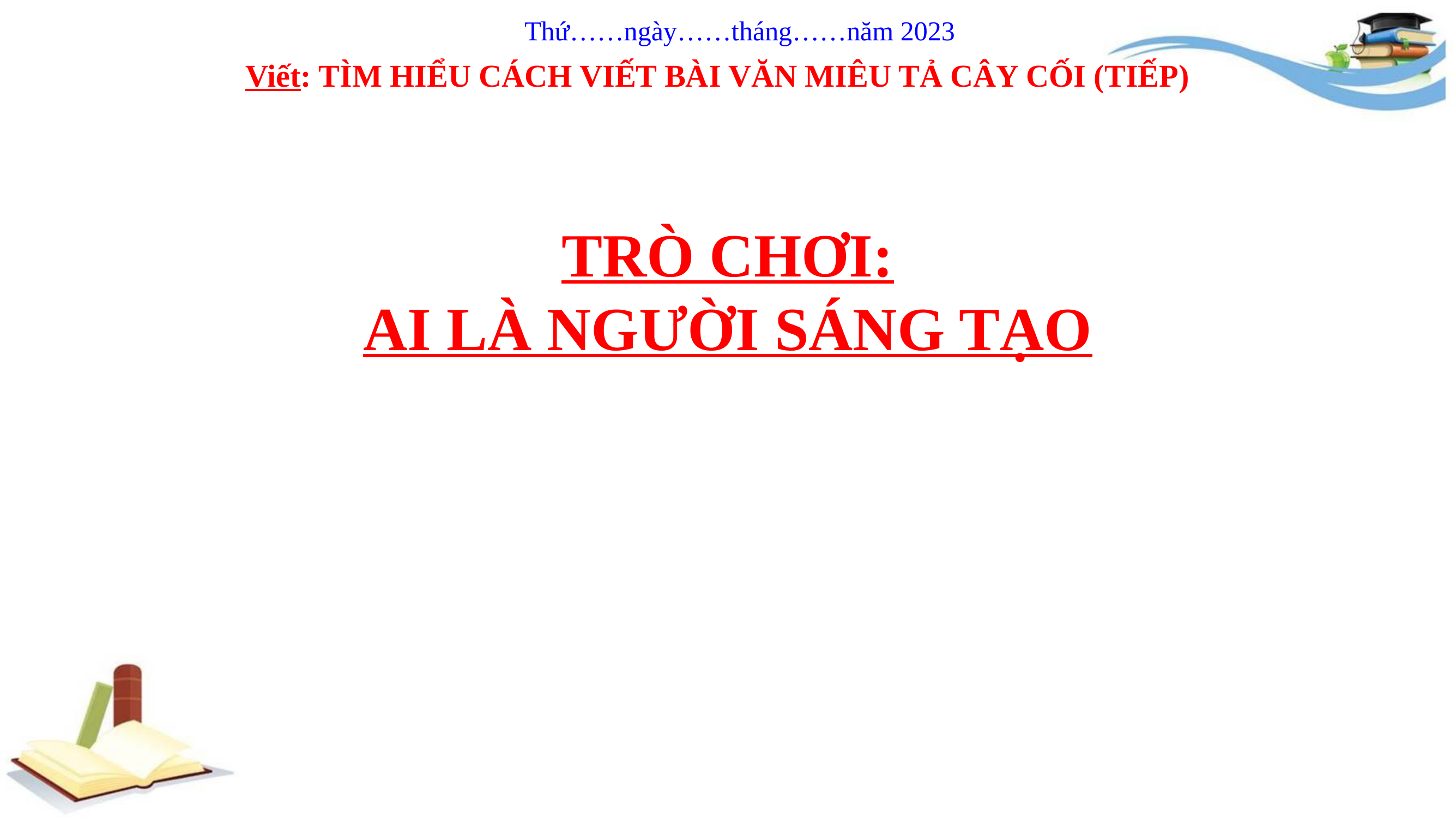

Thứ……ngày……tháng……năm 2023
Viết: TÌM HIỂU CÁCH VIẾT BÀI VĂN MIÊU TẢ CÂY CỐI (TIẾP)
TRÒ CHƠI:
AI LÀ NGƯỜI SÁNG TẠO